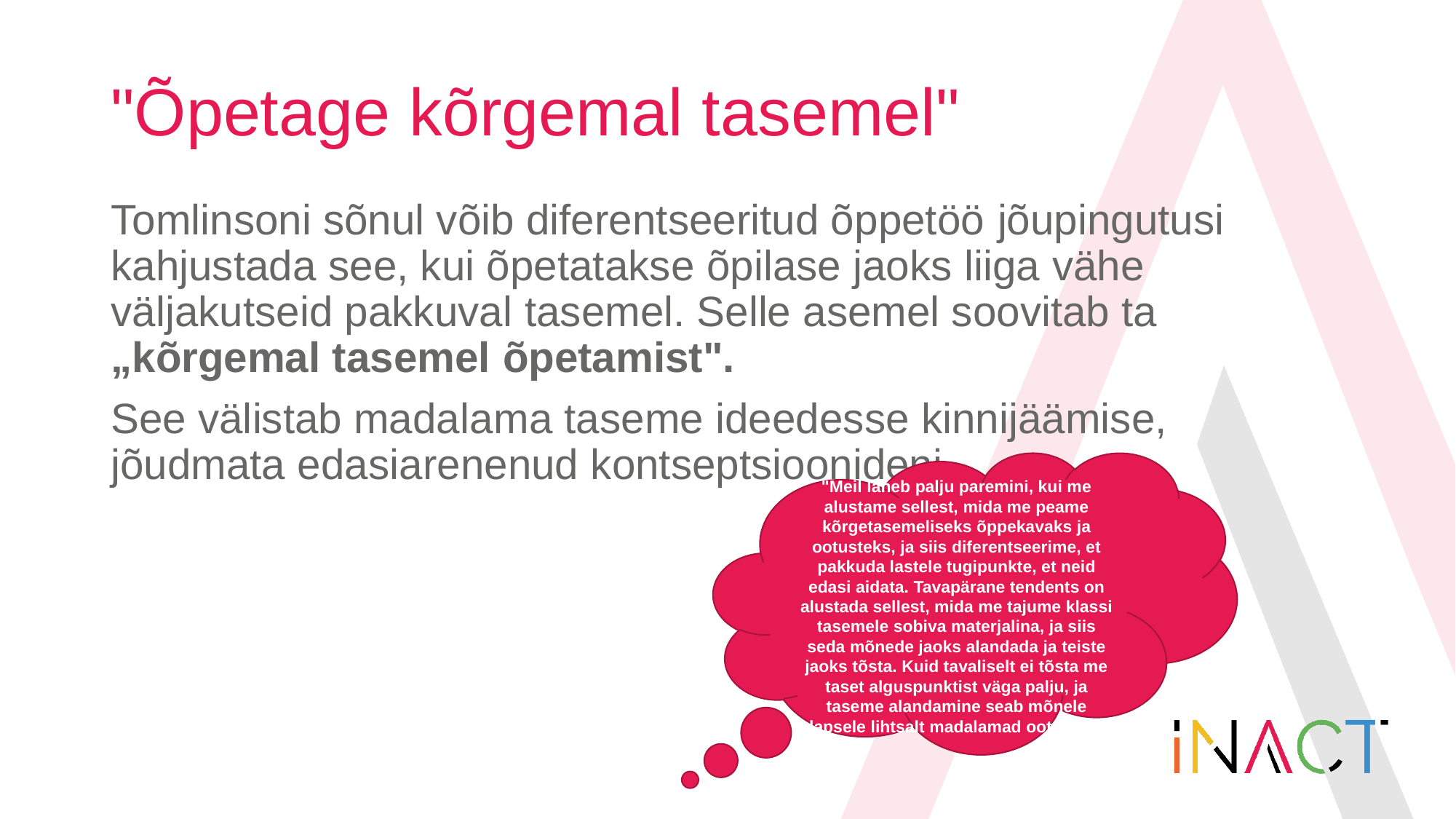

# "Õpetage kõrgemal tasemel"
Tomlinsoni sõnul võib diferentseeritud õppetöö jõupingutusi kahjustada see, kui õpetatakse õpilase jaoks liiga vähe väljakutseid pakkuval tasemel. Selle asemel soovitab ta „kõrgemal tasemel õpetamist".
See välistab madalama taseme ideedesse kinnijäämise, jõudmata edasiarenenud kontseptsioonideni.

"Meil läheb palju paremini, kui me alustame sellest, mida me peame kõrgetasemeliseks õppekavaks ja ootusteks, ja siis diferentseerime, et pakkuda lastele tugipunkte, et neid edasi aidata. Tavapärane tendents on alustada sellest, mida me tajume klassi tasemele sobiva materjalina, ja siis seda mõnede jaoks alandada ja teiste jaoks tõsta. Kuid tavaliselt ei tõsta me taset alguspunktist väga palju, ja taseme alandamine seab mõnele lapsele lihtsalt madalamad ootused."